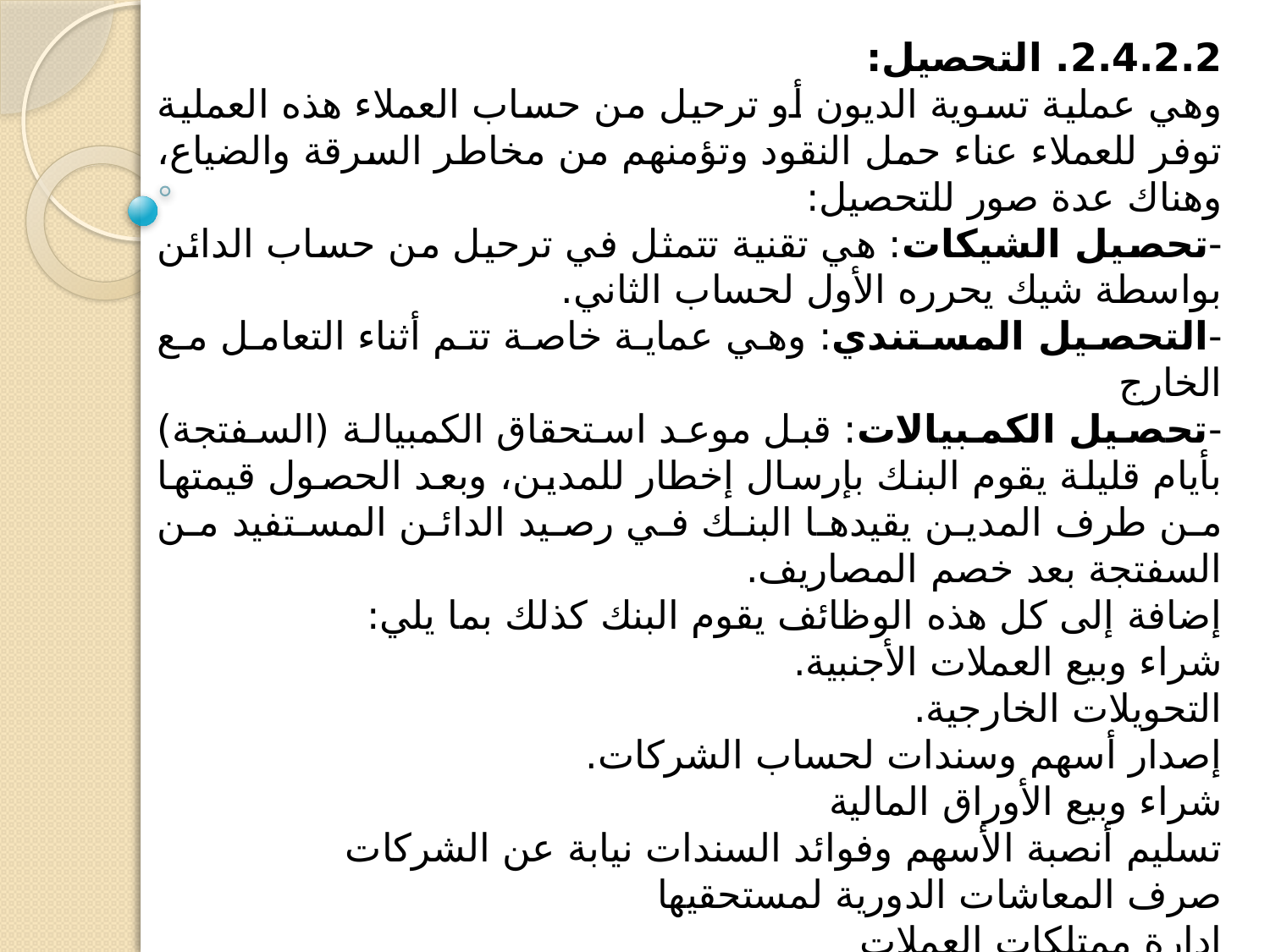

2.4.2.2. التحصيل:
وهي عملية تسوية الديون أو ترحيل من حساب العملاء هذه العملية توفر للعملاء عناء حمل النقود وتؤمنهم من مخاطر السرقة والضياع، وهناك عدة صور للتحصيل:
-تحصيل الشيكات: هي تقنية تتمثل في ترحيل من حساب الدائن بواسطة شيك يحرره الأول لحساب الثاني.
-التحصيل المستندي: وهي عماية خاصة تتم أثناء التعامل مع الخارج
-تحصيل الكمبيالات: قبل موعد استحقاق الكمبيالة (السفتجة) بأيام قليلة يقوم البنك بإرسال إخطار للمدين، وبعد الحصول قيمتها من طرف المدين يقيدها البنك في رصيد الدائن المستفيد من السفتجة بعد خصم المصاريف.
إضافة إلى كل هذه الوظائف يقوم البنك كذلك بما يلي:
شراء وبيع العملات الأجنبية.
التحويلات الخارجية.
إصدار أسهم وسندات لحساب الشركات.
شراء وبيع الأوراق المالية
تسليم أنصبة الأسهم وفوائد السندات نيابة عن الشركات
صرف المعاشات الدورية لمستحقيها
ادارة ممتلكات العملات
إعطاء بيانات عن الحالة المالية للعميل إلى البنوك الأخرى.